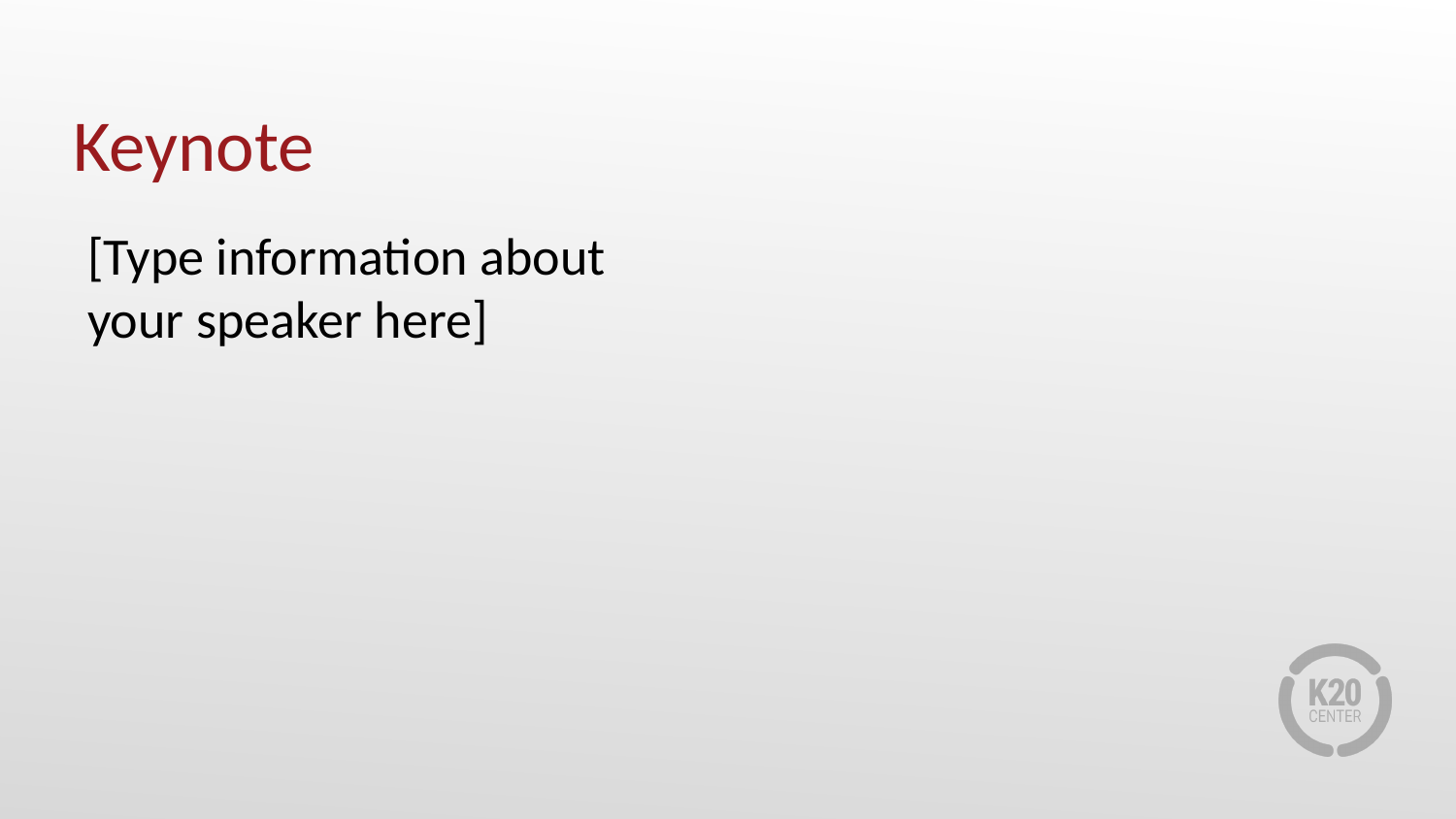

# Keynote
[Type information about your speaker here]